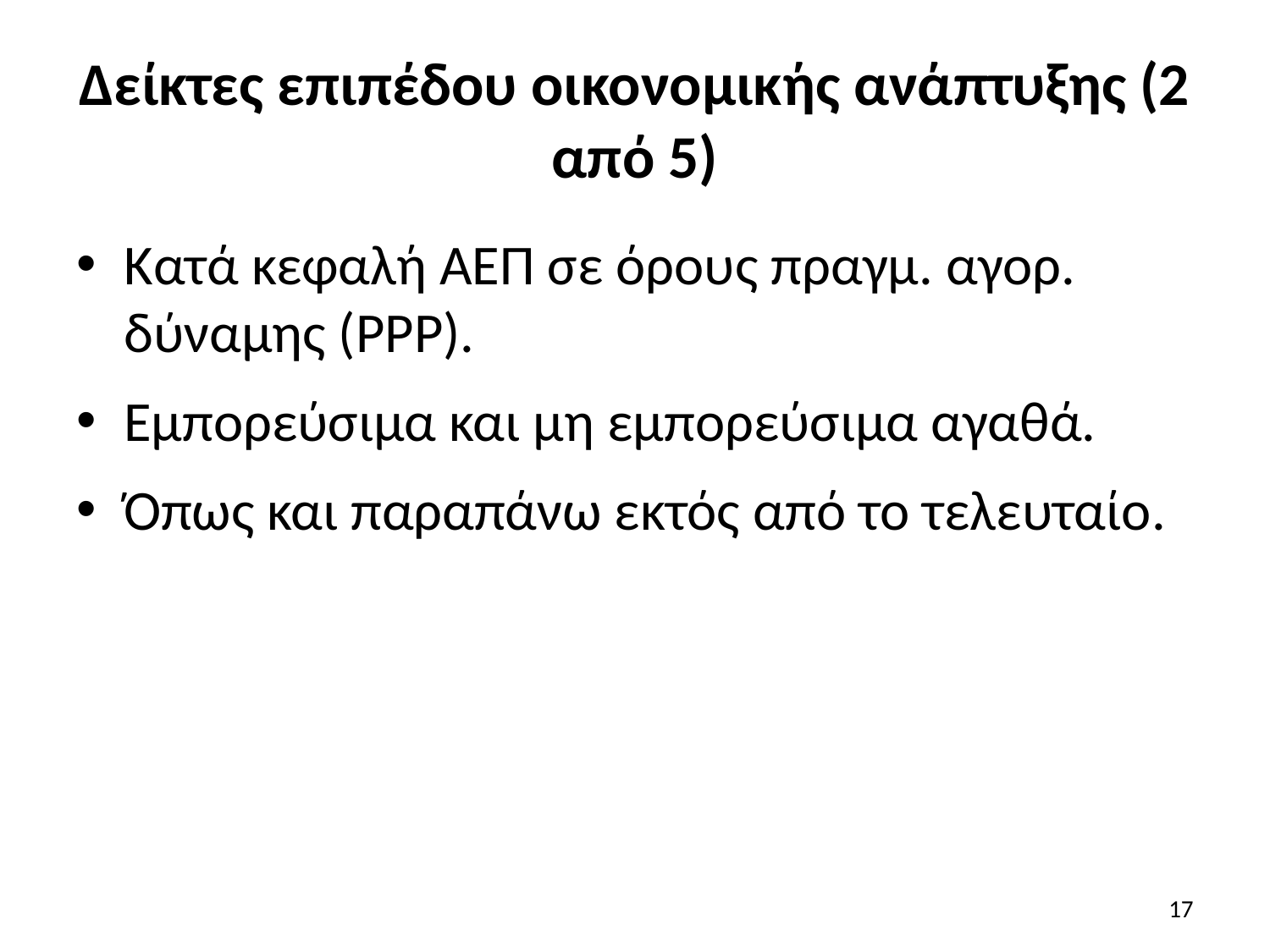

# Δείκτες επιπέδου οικονομικής ανάπτυξης (2 από 5)
Κατά κεφαλή ΑΕΠ σε όρους πραγμ. αγορ. δύναμης (PPP).
Εμπορεύσιμα και μη εμπορεύσιμα αγαθά.
Όπως και παραπάνω εκτός από το τελευταίο.
17